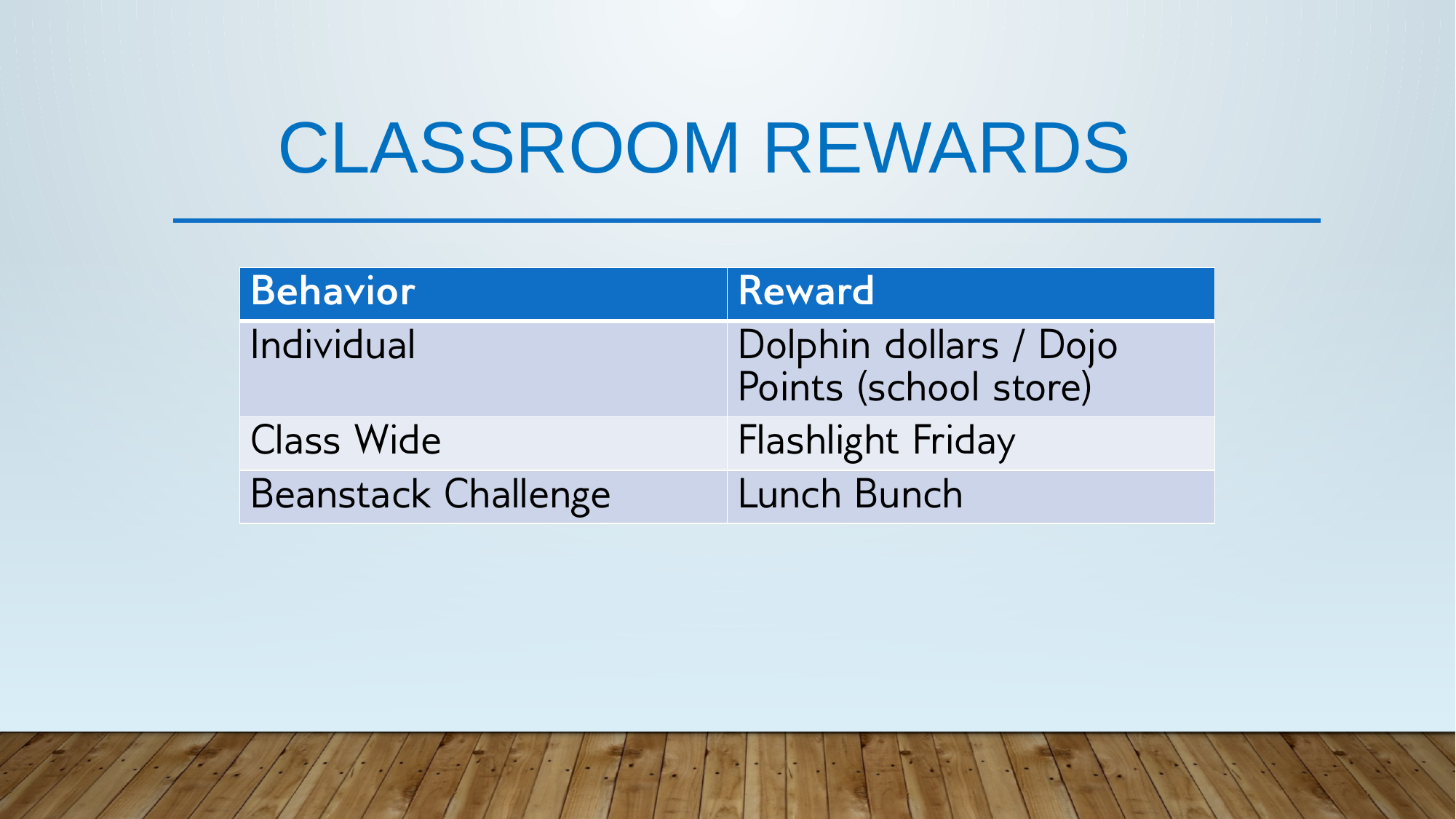

# Classroom Rewards
| Behavior | Reward |
| --- | --- |
| Individual | Dolphin dollars / Dojo Points (school store) |
| Class Wide | Flashlight Friday |
| Beanstack Challenge | Lunch Bunch |